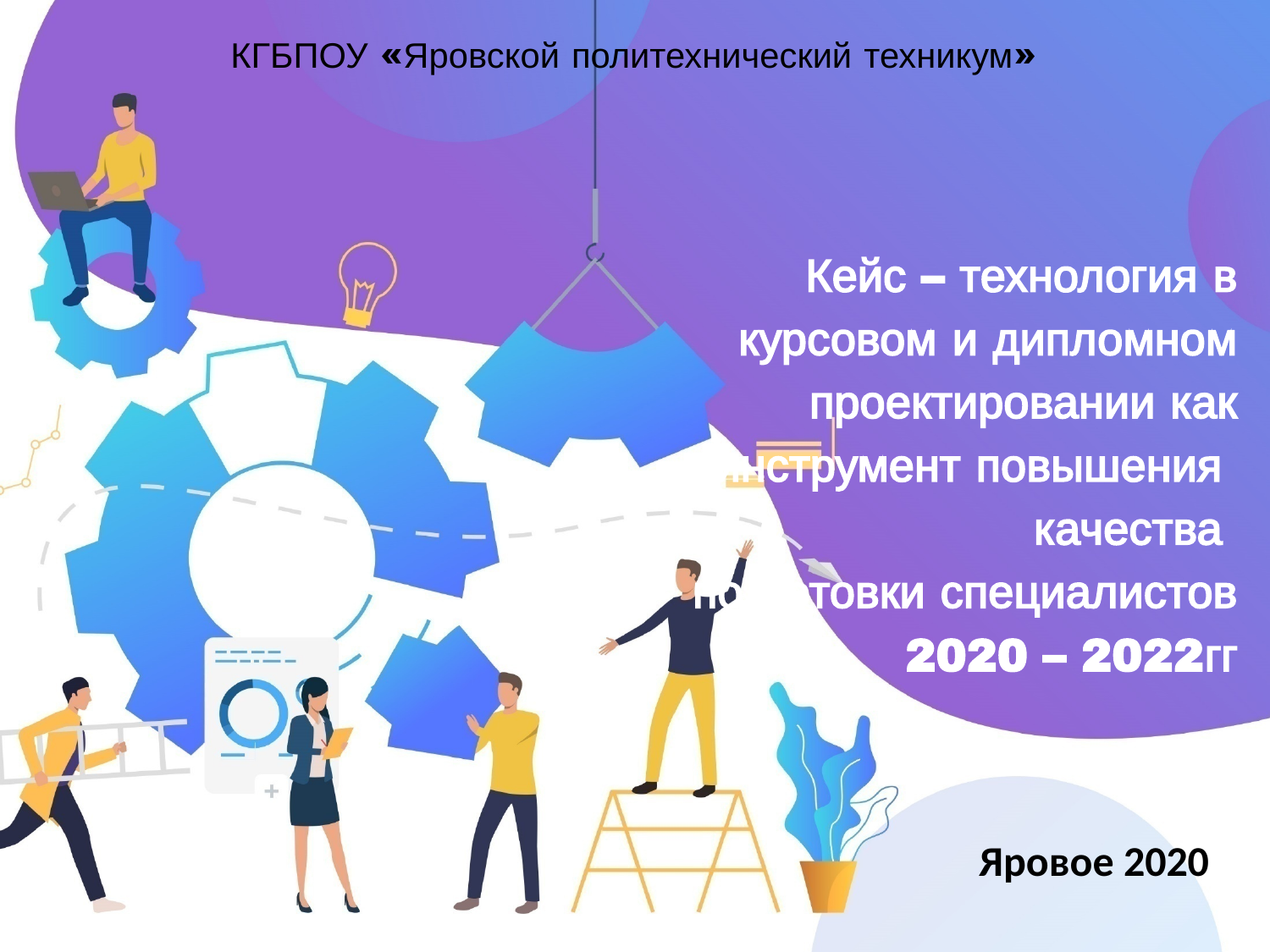

КГБПОУ «Яровской политехнический техникум»
# Кейс – технология в курсовом и дипломном проектировании как инструмент повышения качества подготовки специалистов 2020 – 2022гг
Яровое 2020